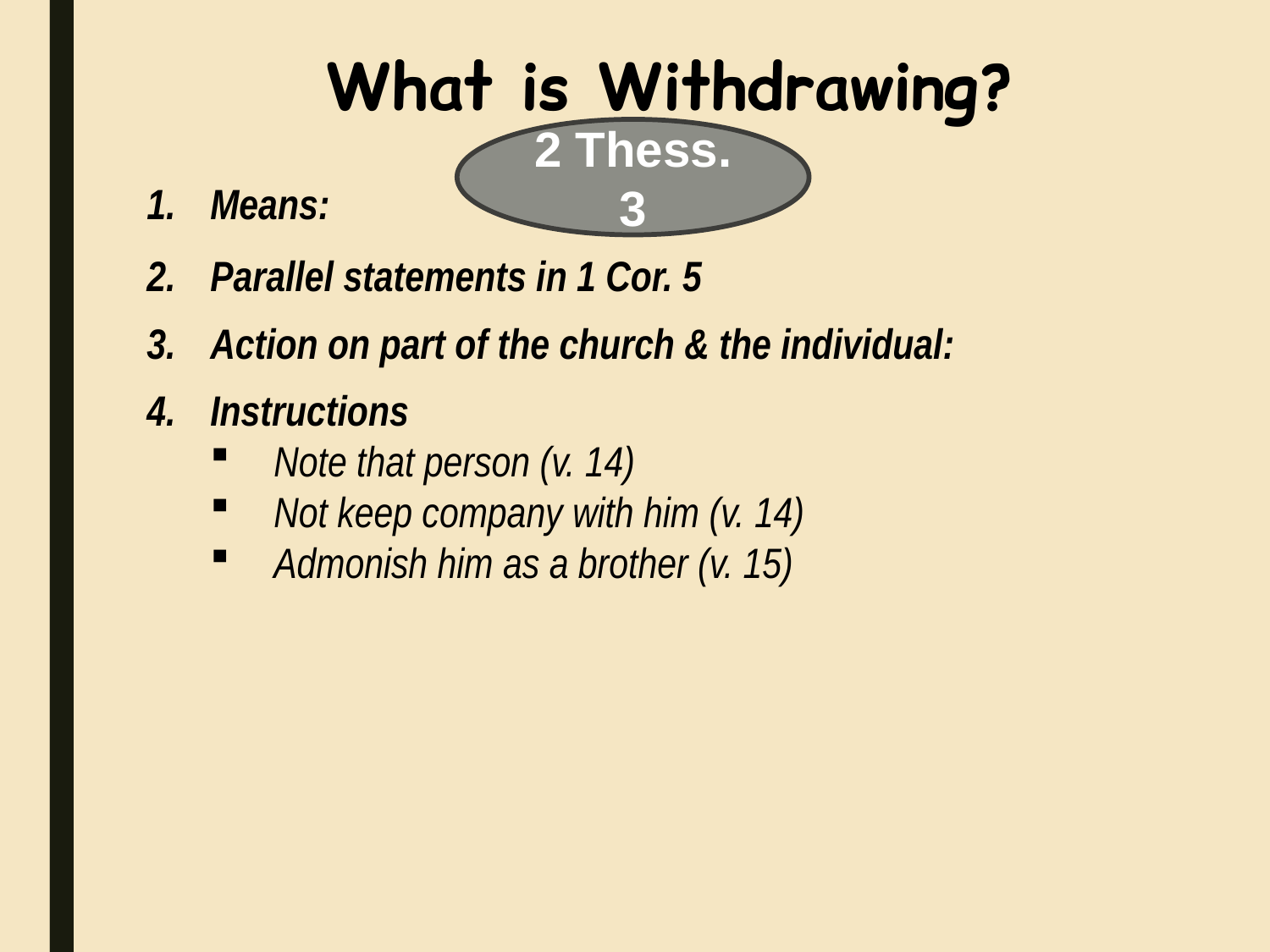

What is Withdrawing?
2 Thess. 3
Means:

Parallel statements in 1 Cor. 5

Action on part of the church & the individual:

Instructions
Note that person (v. 14)
Not keep company with him (v. 14)
Admonish him as a brother (v. 15)